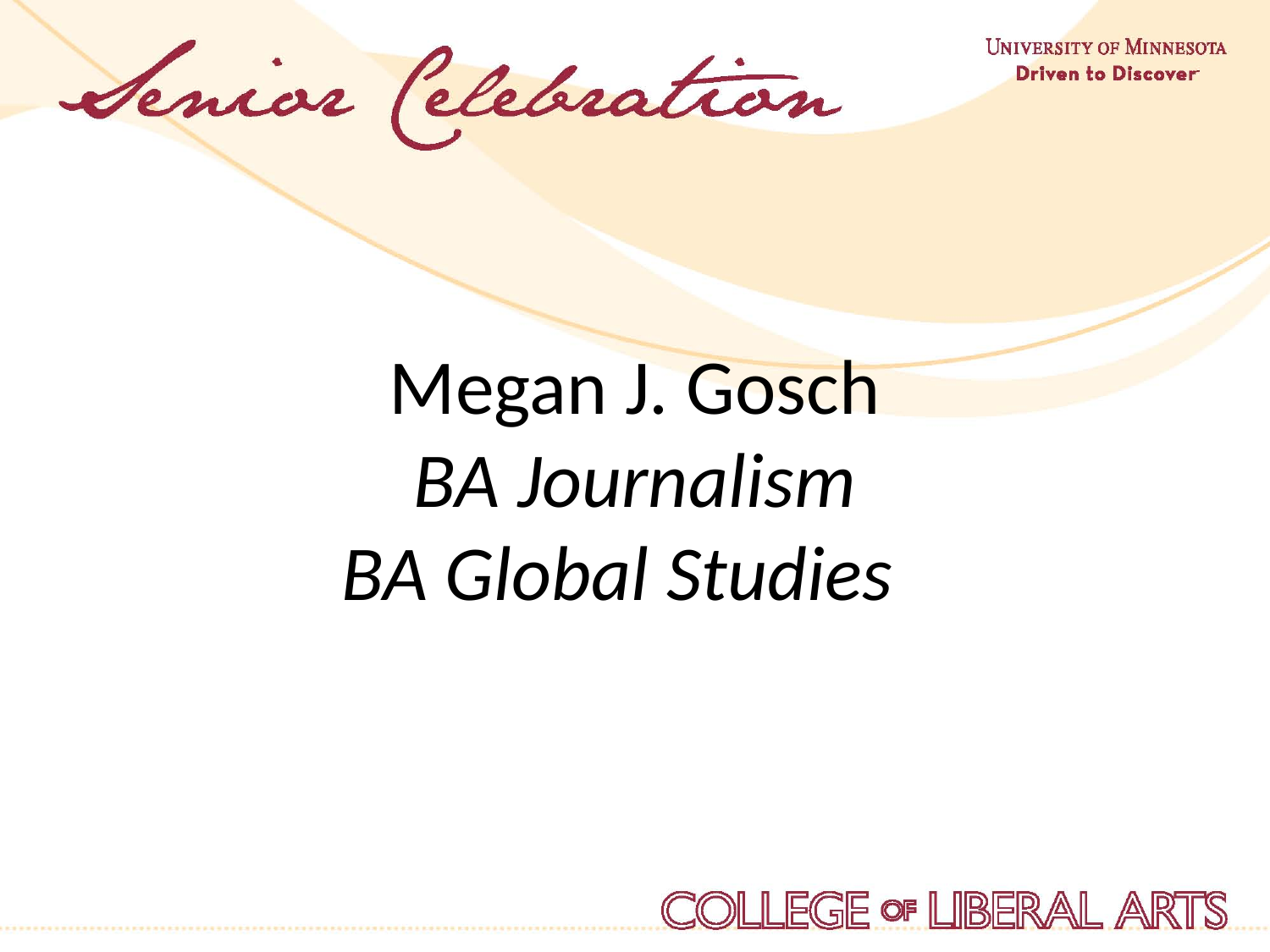

Megan J. Gosch
BA Journalism
BA Global Studies